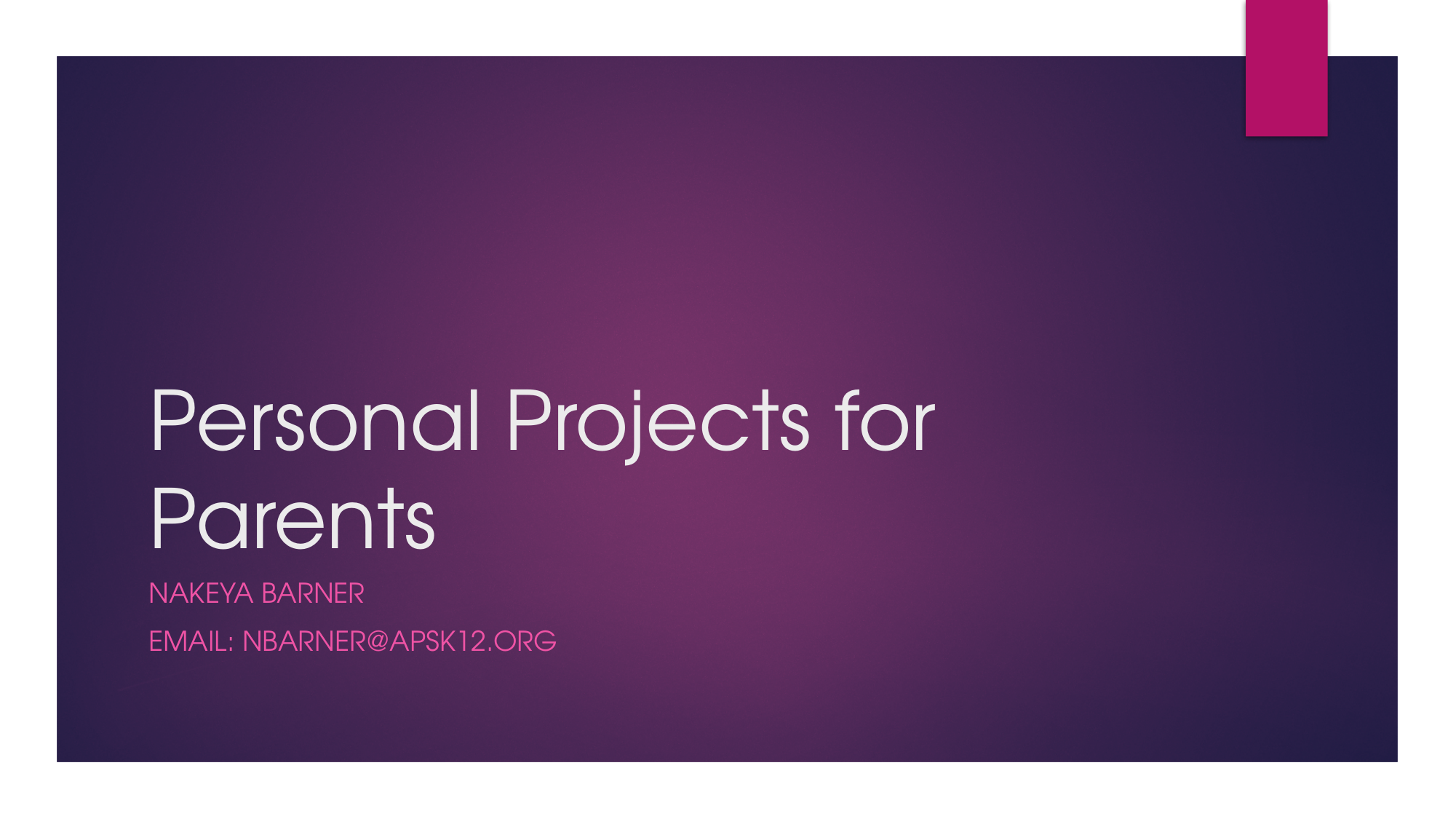

# Personal Projects for Parents
Nakeya Barner
Email: nbarner@apsk12.org